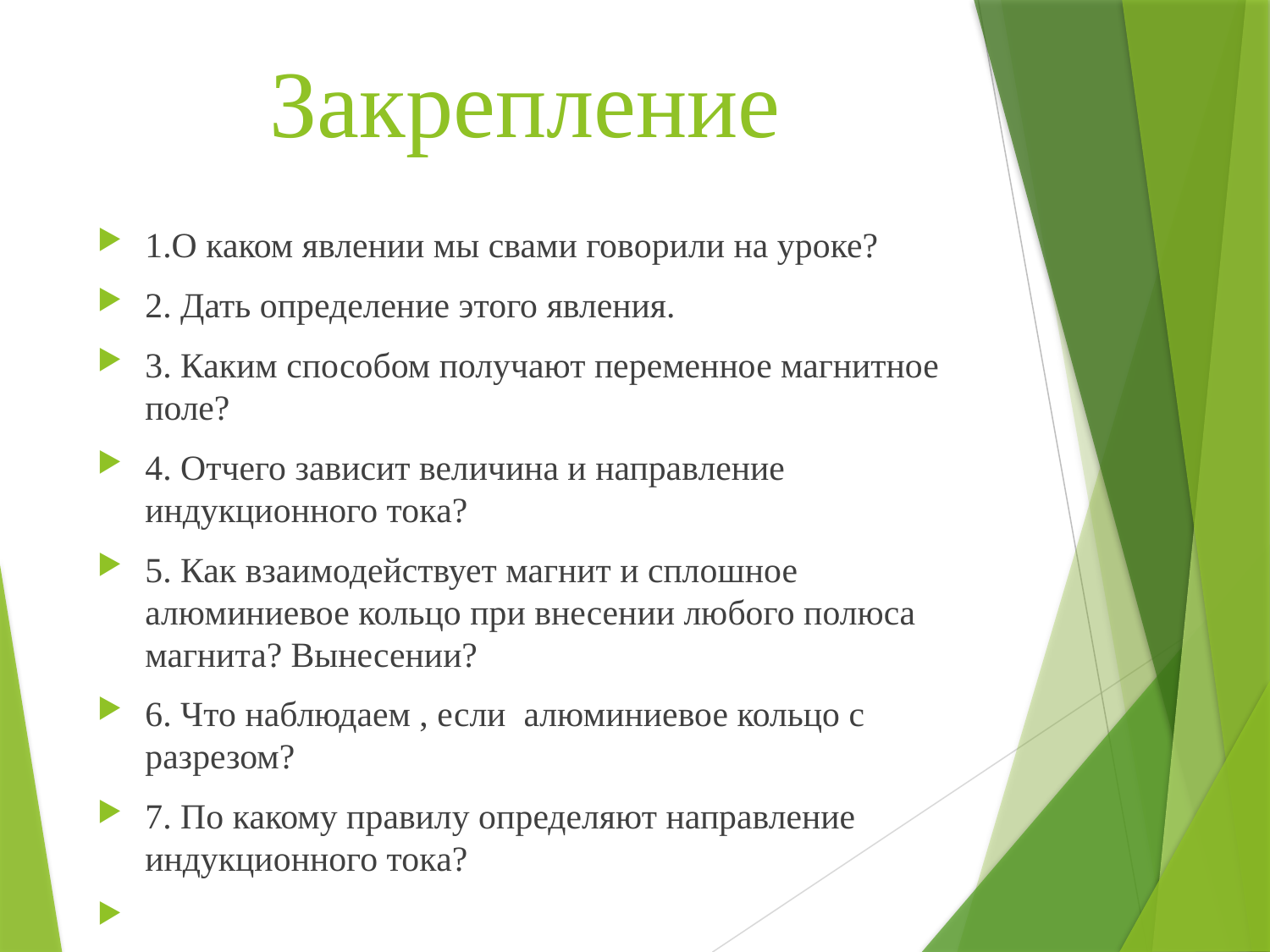

# Закрепление
1.О каком явлении мы свами говорили на уроке?
2. Дать определение этого явления.
3. Каким способом получают переменное магнитное поле?
4. Отчего зависит величина и направление индукционного тока?
5. Как взаимодействует магнит и сплошное алюминиевое кольцо при внесении любого полюса магнита? Вынесении?
6. Что наблюдаем , если  алюминиевое кольцо с разрезом?
7. По какому правилу определяют направление индукционного тока?